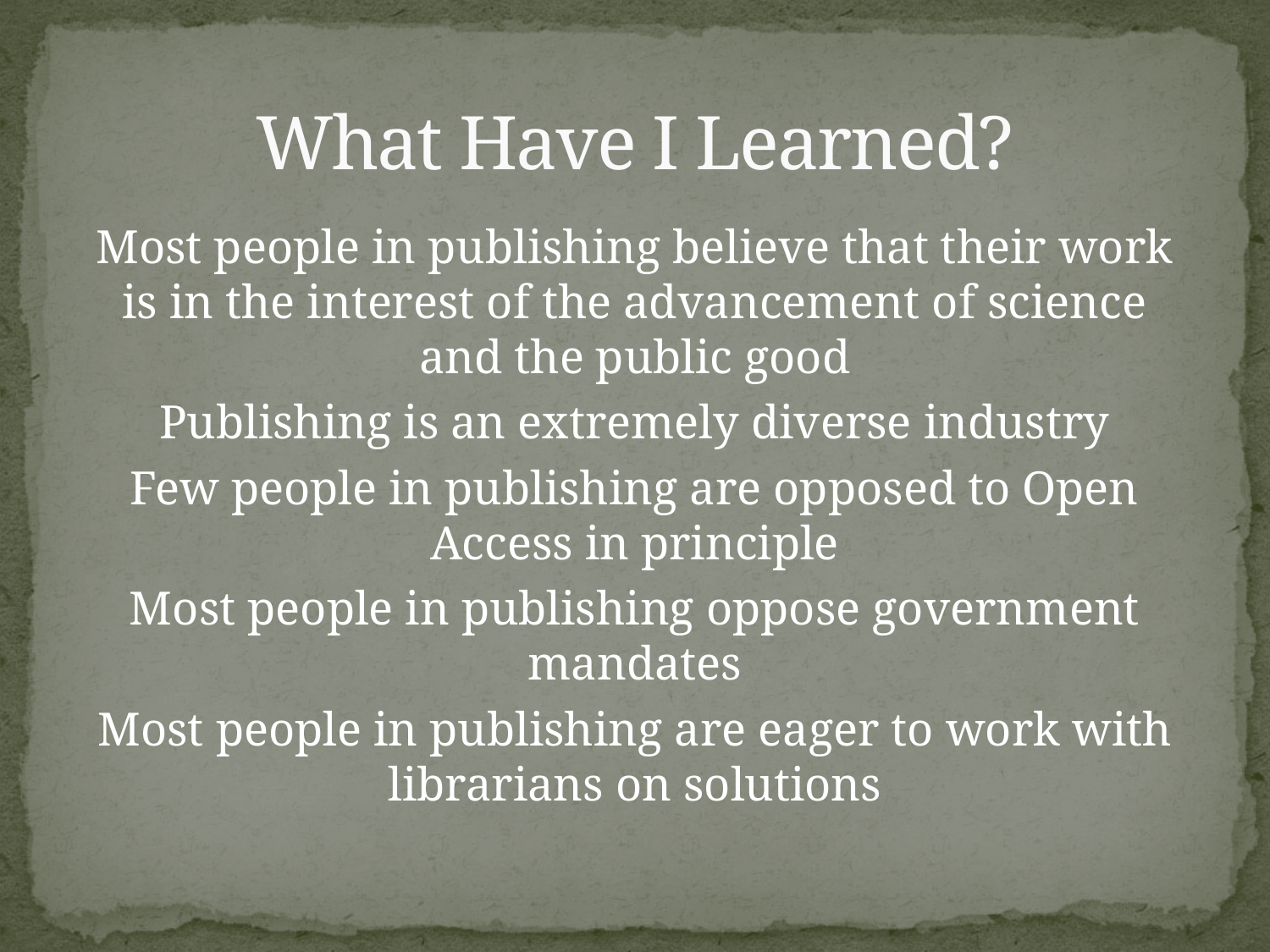

# What Have I Learned?
Most people in publishing believe that their work is in the interest of the advancement of science and the public good
Publishing is an extremely diverse industry
Few people in publishing are opposed to Open Access in principle
Most people in publishing oppose government mandates
Most people in publishing are eager to work with librarians on solutions